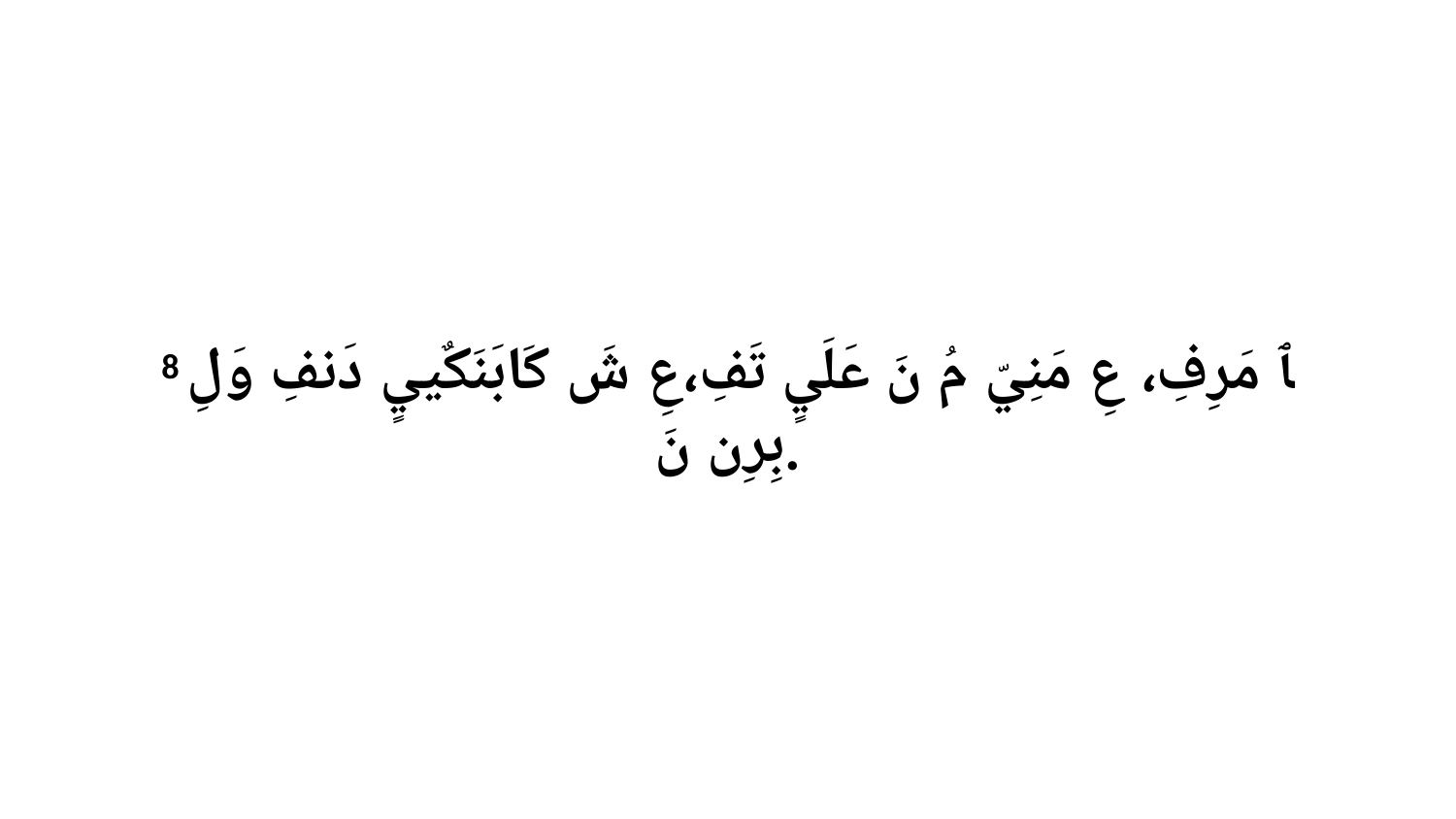

8 ﭑ مَرِفِ، عِ مَنِيّ مُ نَ عَلَيٍ تَفِ،عِ شَ كَابَنَكٌييٍ دَنفِ وَلِ بِرِن نَ.